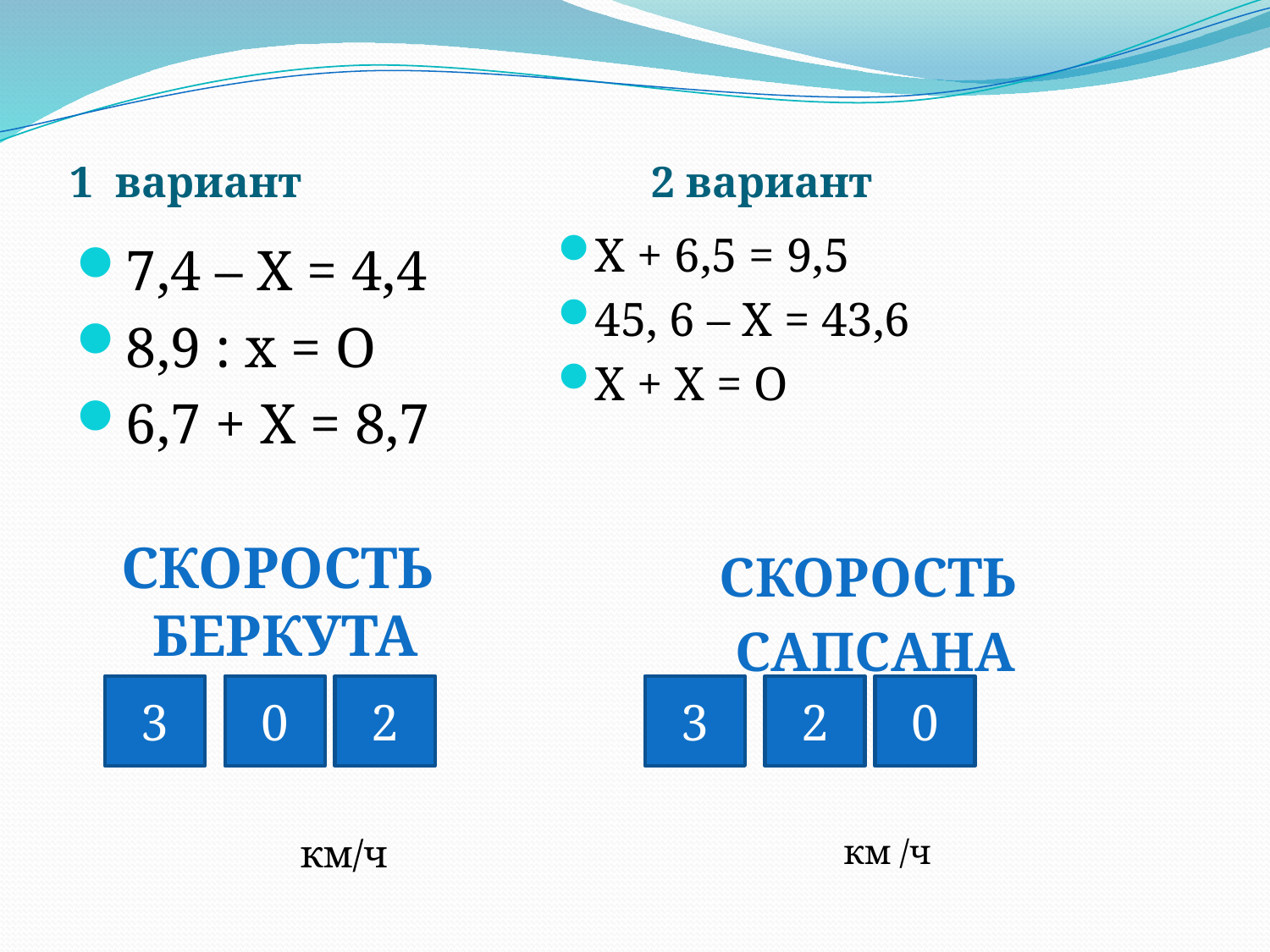

2 вариант
#
1  вариант
Х + 6,5 = 9,5
45, 6 – Х = 43,6
Х + Х = О

Скорость
САПСАНА

                                 км /ч

7,4 – Х = 4,4
8,9 : х = О
6,7 + Х = 8,7

км/ч
Скорость
беркута
3
0
2
3
2
0